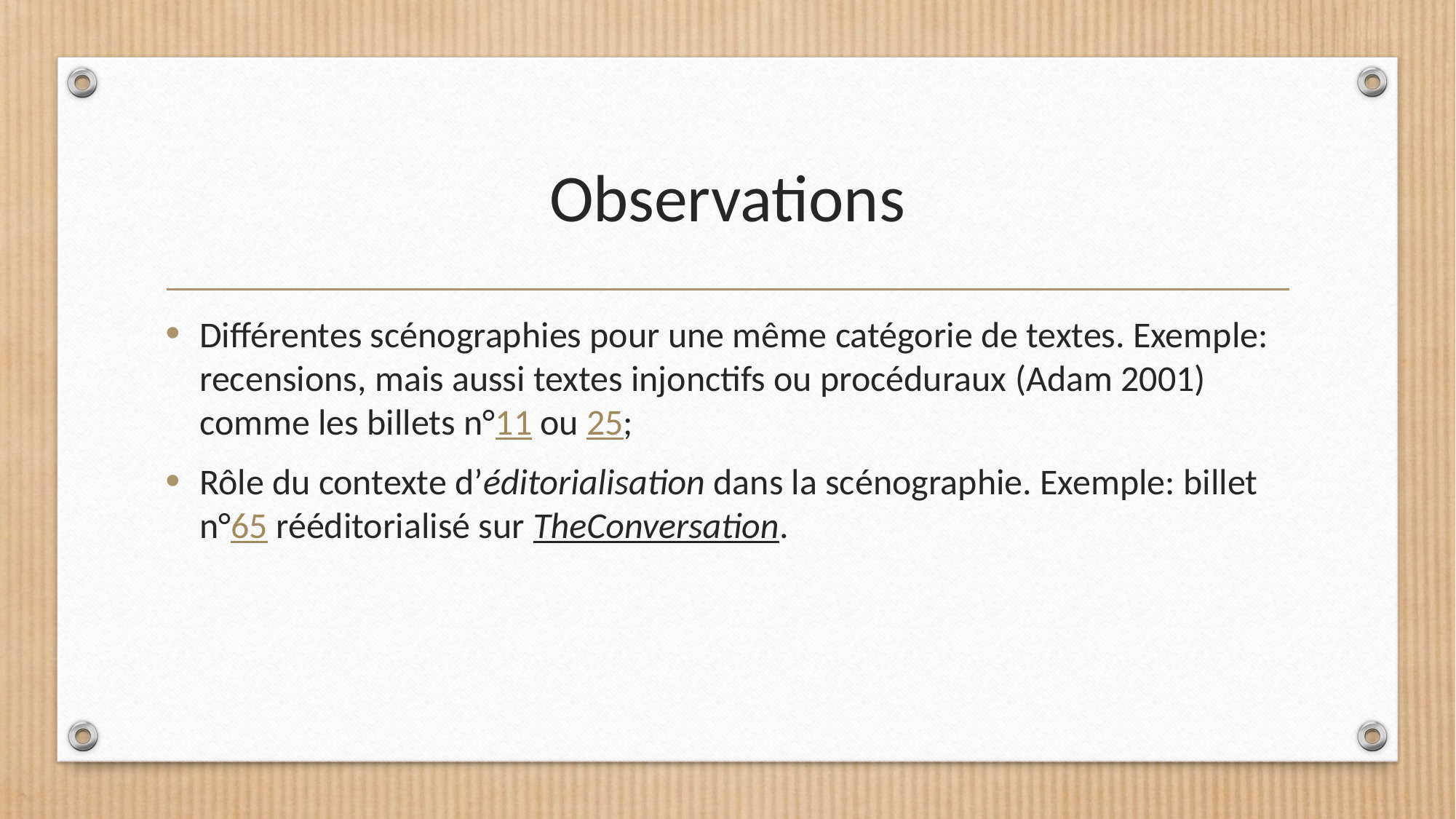

# Observations
Différentes scénographies pour une même catégorie de textes. Exemple: recensions, mais aussi textes injonctifs ou procéduraux (Adam 2001) comme les billets n°11 ou 25;
Rôle du contexte d’éditorialisation dans la scénographie. Exemple: billet n°65 rééditorialisé sur TheConversation.